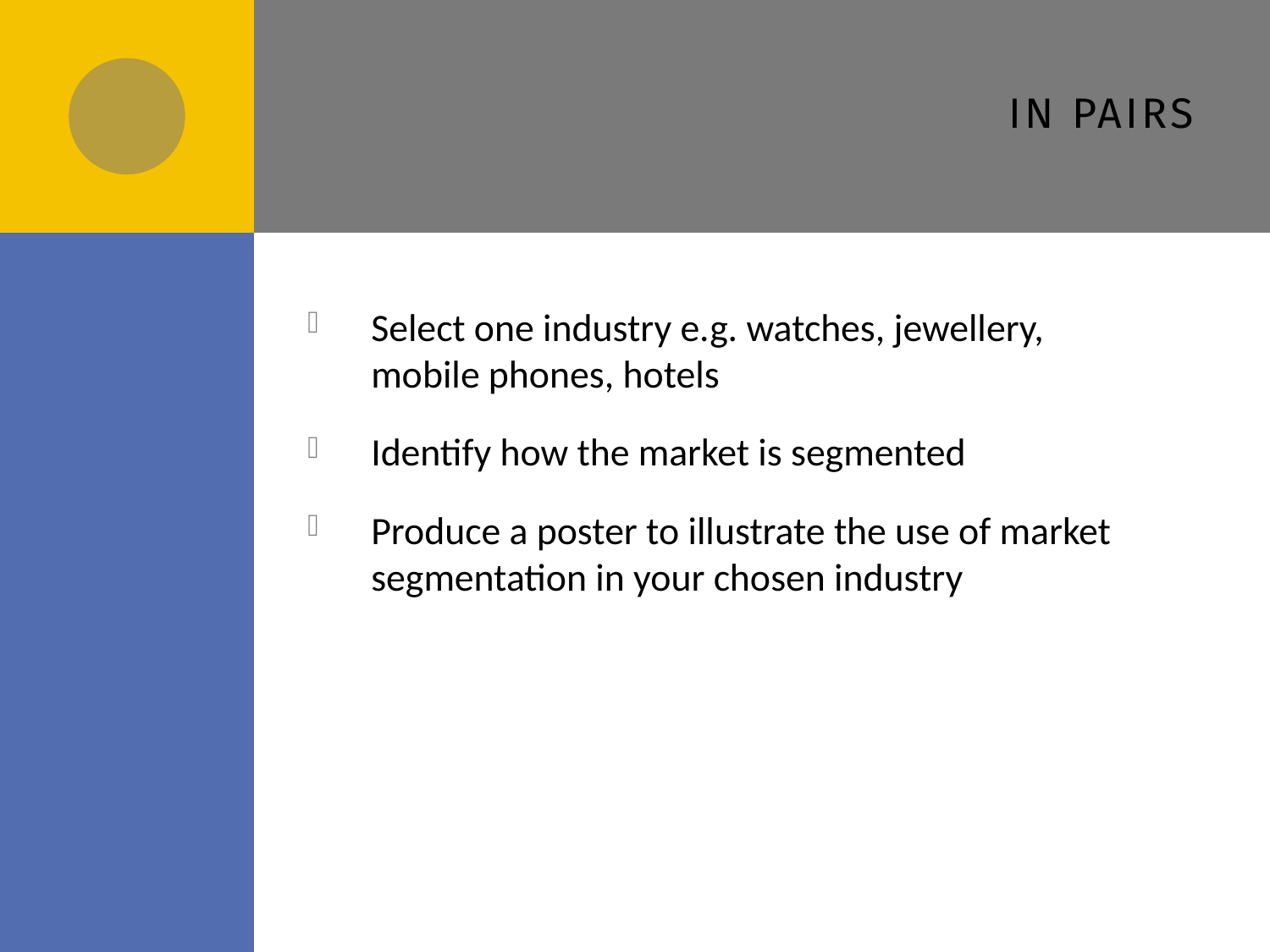

# In pairs
Select one industry e.g. watches, jewellery,  mobile phones, hotels
Identify how the market is segmented
Produce a poster to illustrate the use of market segmentation in your chosen industry